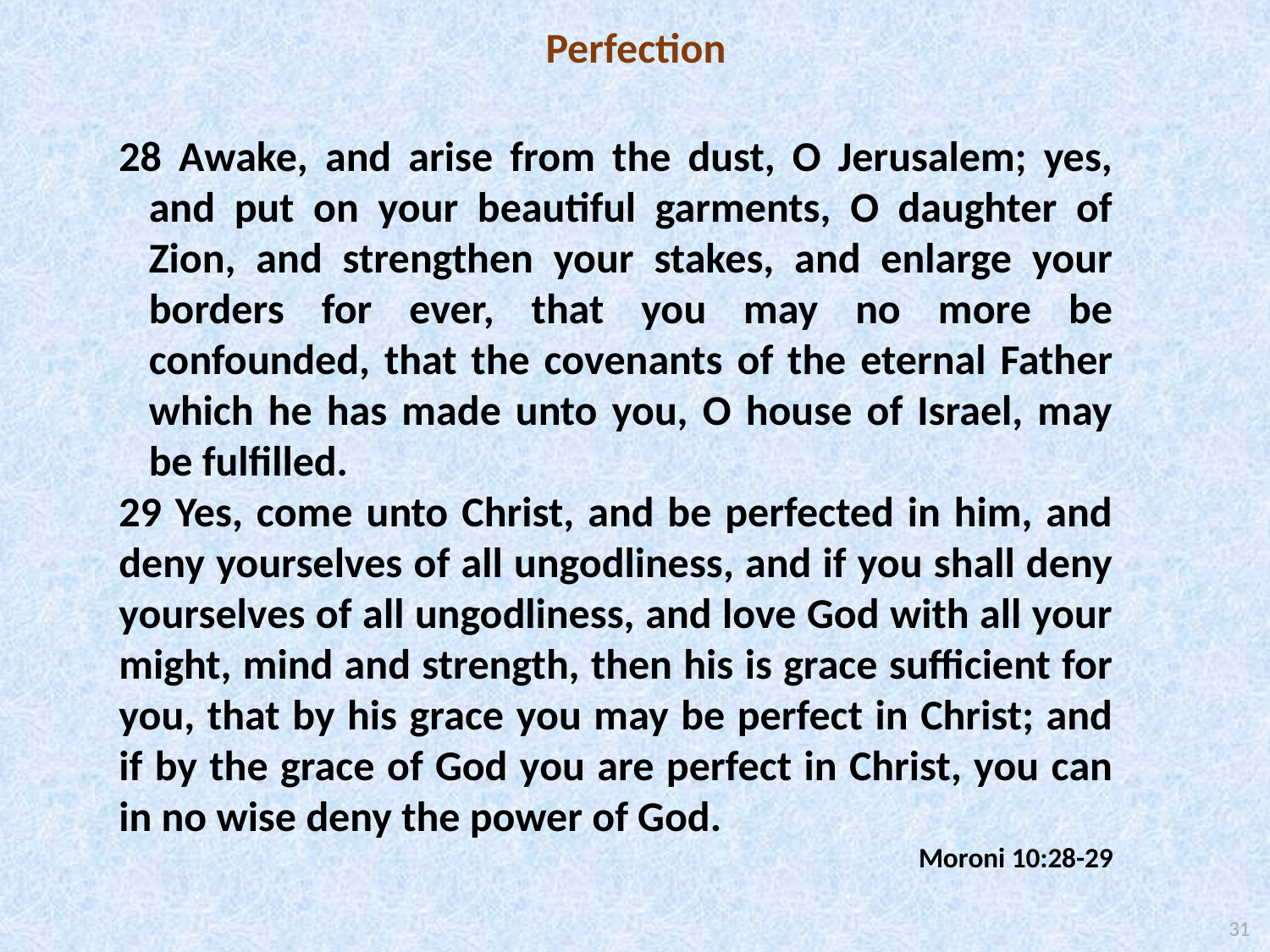

Perfection
 Awake, and arise from the dust, O Jerusalem; yes, and put on your beautiful garments, O daughter of Zion, and strengthen your stakes, and enlarge your borders for ever, that you may no more be confounded, that the covenants of the eternal Father which he has made unto you, O house of Israel, may be fulfilled.
29 Yes, come unto Christ, and be perfected in him, and deny yourselves of all ungodliness, and if you shall deny yourselves of all ungodliness, and love God with all your might, mind and strength, then his is grace sufficient for you, that by his grace you may be perfect in Christ; and if by the grace of God you are perfect in Christ, you can in no wise deny the power of God.
Moroni 10:28-29

31